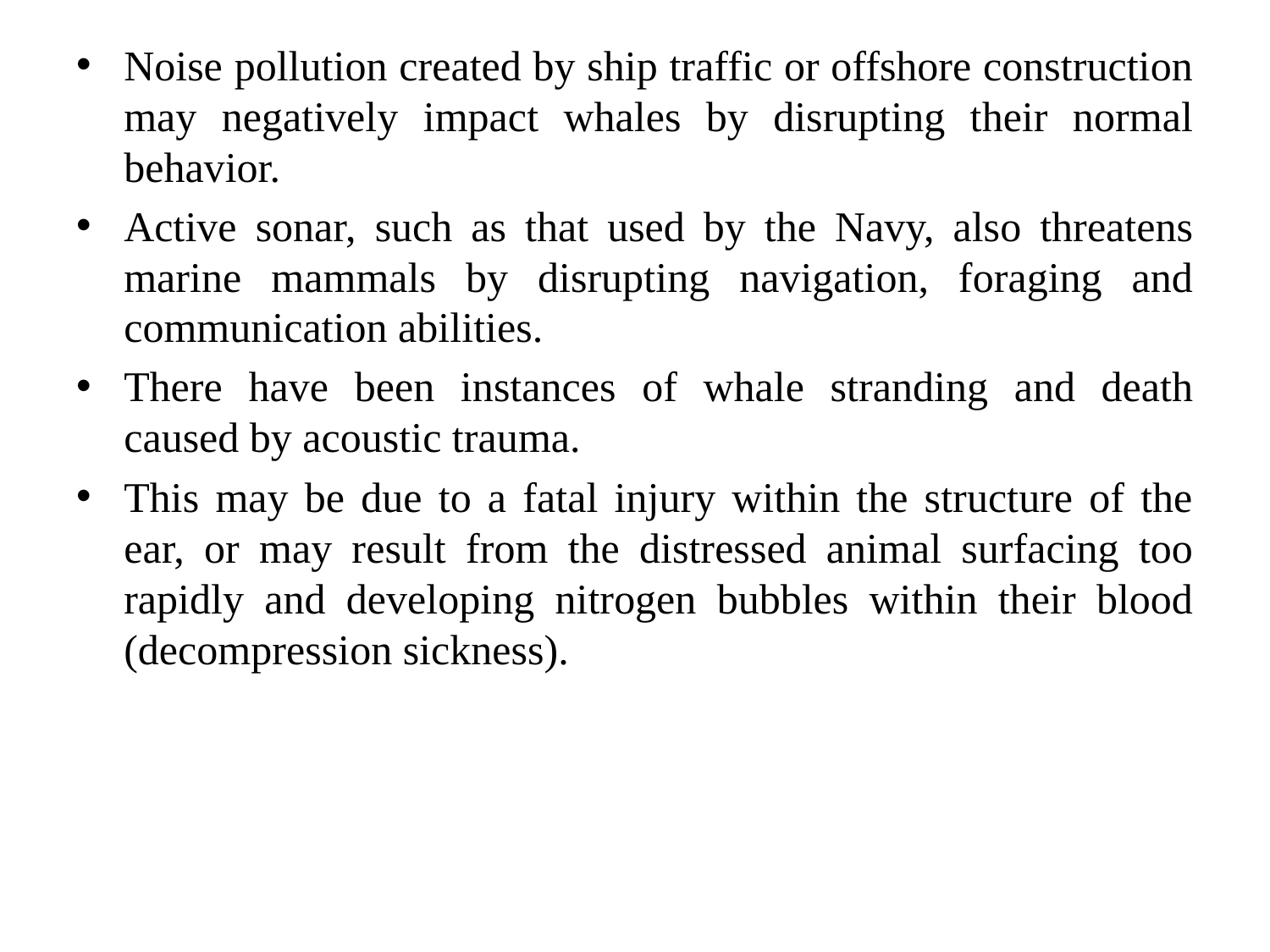

Noise pollution created by ship traffic or offshore construction may negatively impact whales by disrupting their normal behavior.
Active sonar, such as that used by the Navy, also threatens marine mammals by disrupting navigation, foraging and communication abilities.
There have been instances of whale stranding and death caused by acoustic trauma.
This may be due to a fatal injury within the structure of the ear, or may result from the distressed animal surfacing too rapidly and developing nitrogen bubbles within their blood (decompression sickness).